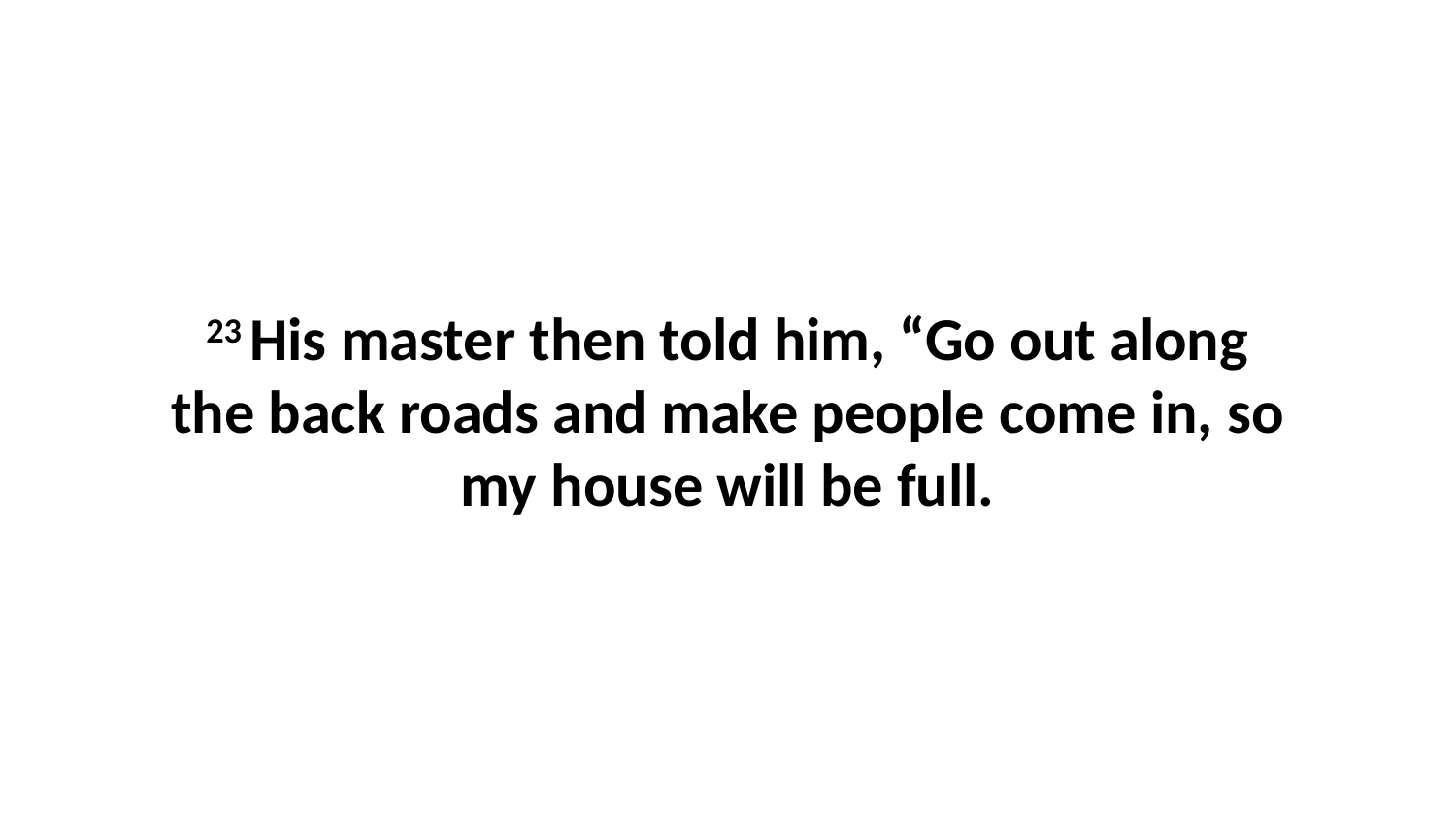

23 His master then told him, “Go out along the back roads and make people come in, so my house will be full.